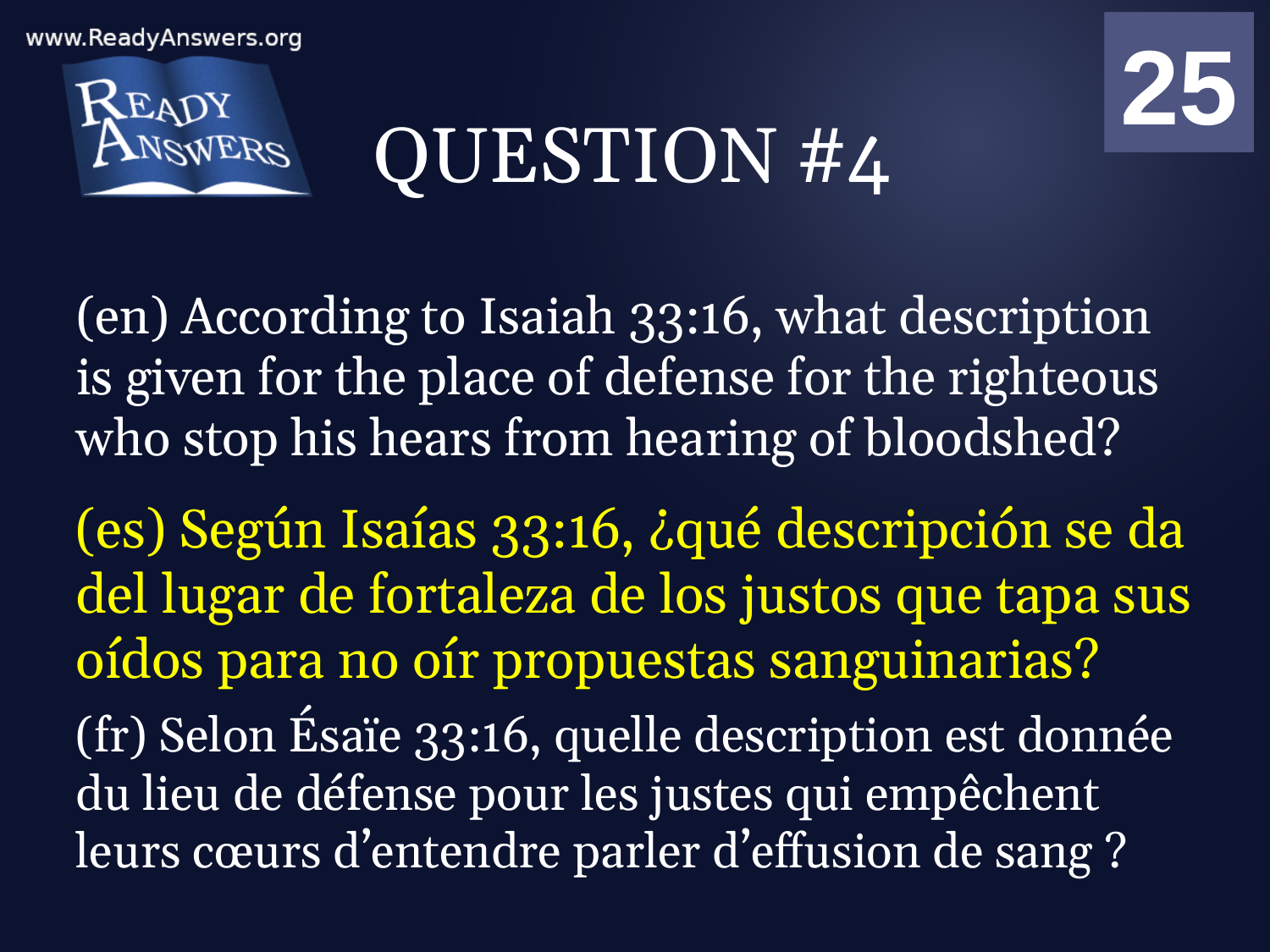

01
02
03
04
05
06
07
08
09
10
11
12
13
14
15
16
17
18
19
20
21
22
23
24
25
00
# QUESTION #4
(en) According to Isaiah 33:16, what description is given for the place of defense for the righteous who stop his hears from hearing of bloodshed?
(es) Según Isaías 33:16, ¿qué descripción se da del lugar de fortaleza de los justos que tapa sus oídos para no oír propuestas sanguinarias?
(fr) Selon Ésaïe 33:16, quelle description est donnée du lieu de défense pour les justes qui empêchent leurs cœurs d’entendre parler d’effusion de sang ?